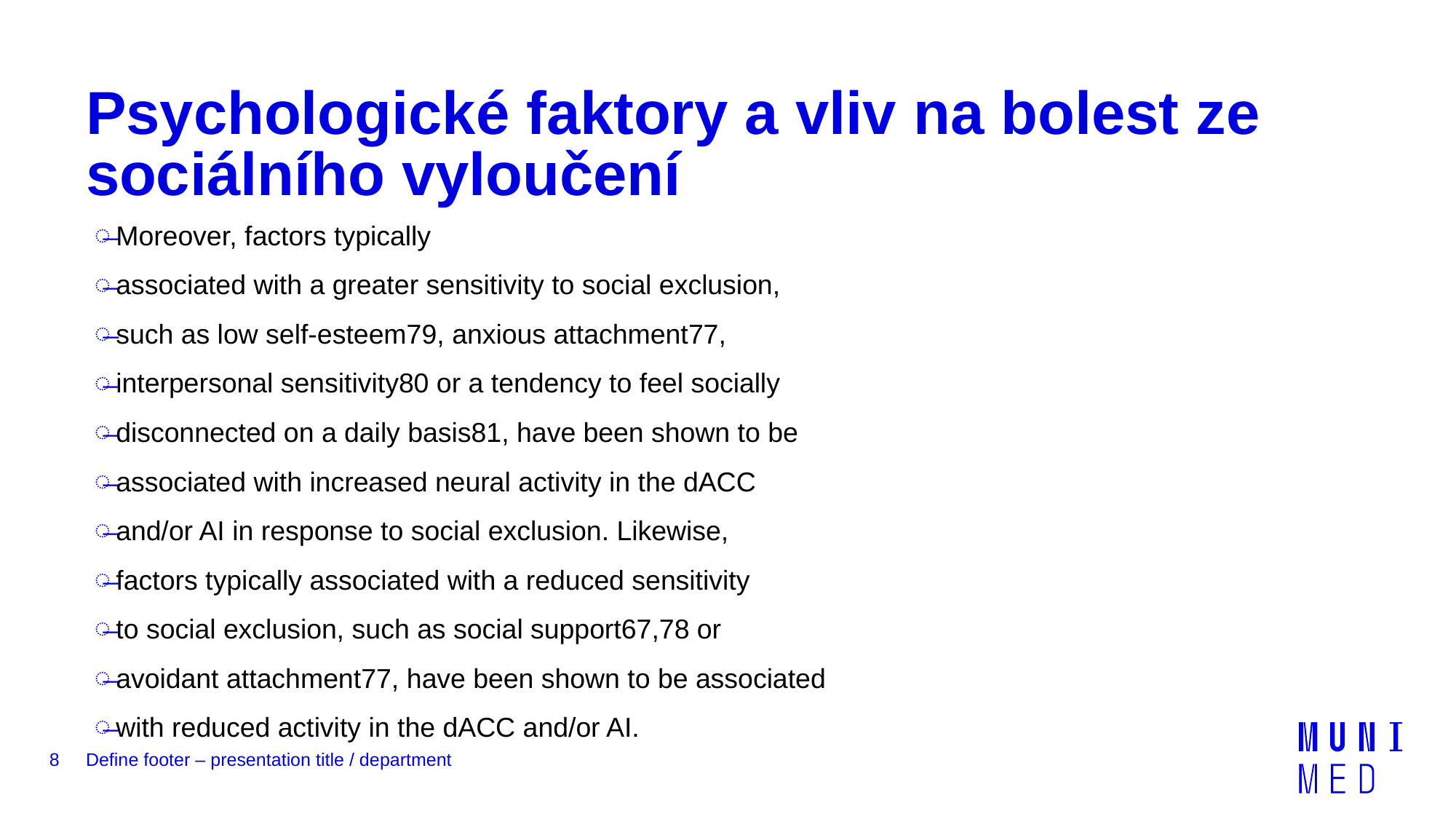

# Psychologické faktory a vliv na bolest ze sociálního vyloučení
Moreover, factors typically
associated with a greater sensitivity to social exclusion,
such as low self-esteem79, anxious attachment77,
interpersonal sensitivity80 or a tendency to feel socially
disconnected on a daily basis81, have been shown to be
associated with increased neural activity in the dACC
and/or AI in response to social exclusion. Likewise,
factors typically associated with a reduced sensitivity
to social exclusion, such as social support67,78 or
avoidant attachment77, have been shown to be associated
with reduced activity in the dACC and/or AI.
8
Define footer – presentation title / department